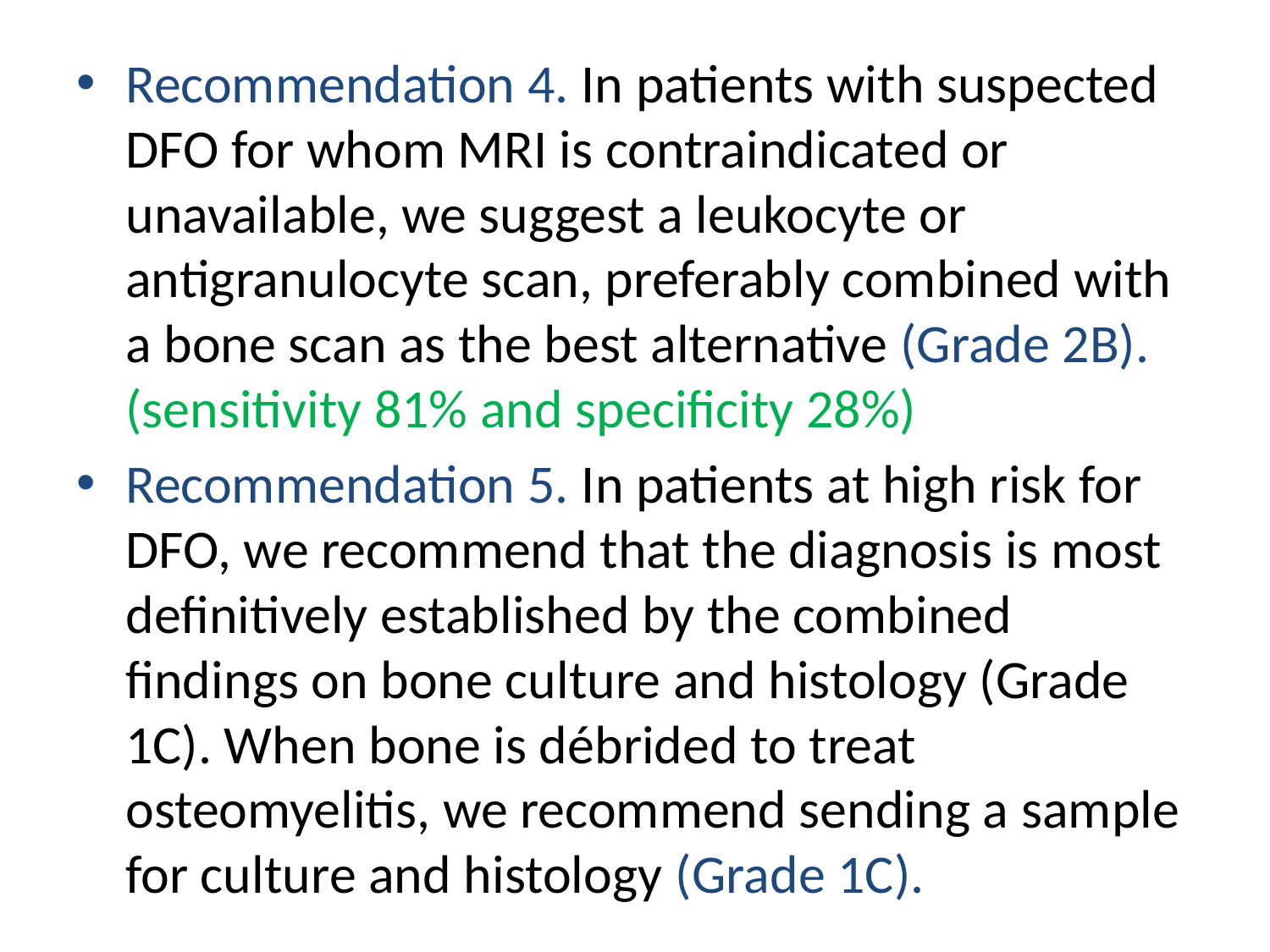

#
Recommendation 4. In patients with suspected DFO for whom MRI is contraindicated or unavailable, we suggest a leukocyte or antigranulocyte scan, preferably combined with a bone scan as the best alternative (Grade 2B). (sensitivity 81% and specificity 28%)
Recommendation 5. In patients at high risk for DFO, we recommend that the diagnosis is most definitively established by the combined findings on bone culture and histology (Grade 1C). When bone is débrided to treat osteomyelitis, we recommend sending a sample for culture and histology (Grade 1C).